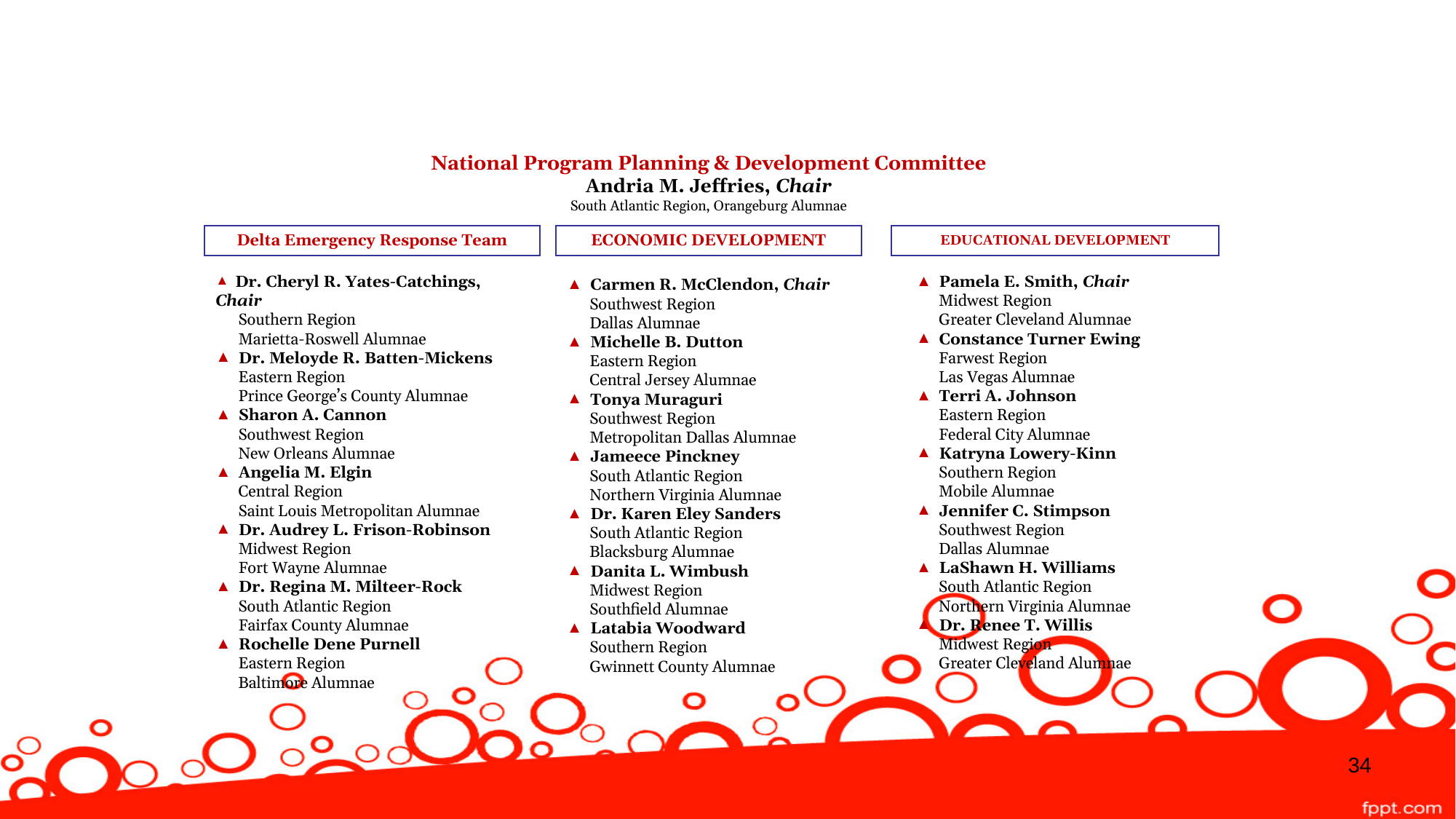

# National Program Planning & Development Committee Andria M. Jeffries, Chair South Atlantic Region, Orangeburg Alumnae
ECONOMIC DEVELOPMENT
EDUCATIONAL DEVELOPMENT
Delta Emergency Response Team
  Dr. Cheryl R. Yates-Catchings, Chair
      Southern Region
      Marietta-Roswell Alumnae
  Dr. Meloyde R. Batten-Mickens
      Eastern Region
      Prince George’s County Alumnae
  Sharon A. Cannon
      Southwest Region
      New Orleans Alumnae
  Angelia M. Elgin
      Central Region
      Saint Louis Metropolitan Alumnae
  Dr. Audrey L. Frison-Robinson
      Midwest Region
      Fort Wayne Alumnae
  Dr. Regina M. Milteer-Rock
      South Atlantic Region
      Fairfax County Alumnae
  Rochelle Dene Purnell
      Eastern Region
      Baltimore Alumnae
  Pamela E. Smith, Chair
      Midwest Region
      Greater Cleveland Alumnae
  Constance Turner Ewing
      Farwest Region
      Las Vegas Alumnae
  Terri A. Johnson
      Eastern Region
      Federal City Alumnae
  Katryna Lowery-Kinn
      Southern Region
      Mobile Alumnae
  Jennifer C. Stimpson
      Southwest Region
      Dallas Alumnae
  LaShawn H. Williams
      South Atlantic Region
      Northern Virginia Alumnae
  Dr. Renee T. Willis
      Midwest Region
      Greater Cleveland Alumnae
  Carmen R. McClendon, Chair
      Southwest Region
      Dallas Alumnae
  Michelle B. Dutton
      Eastern Region
      Central Jersey Alumnae
  Tonya Muraguri
      Southwest Region
      Metropolitan Dallas Alumnae
  Jameece Pinckney
      South Atlantic Region
      Northern Virginia Alumnae
  Dr. Karen Eley Sanders
      South Atlantic Region
      Blacksburg Alumnae
  Danita L. Wimbush
      Midwest Region
      Southfield Alumnae
  Latabia Woodward
      Southern Region
      Gwinnett County Alumnae
34